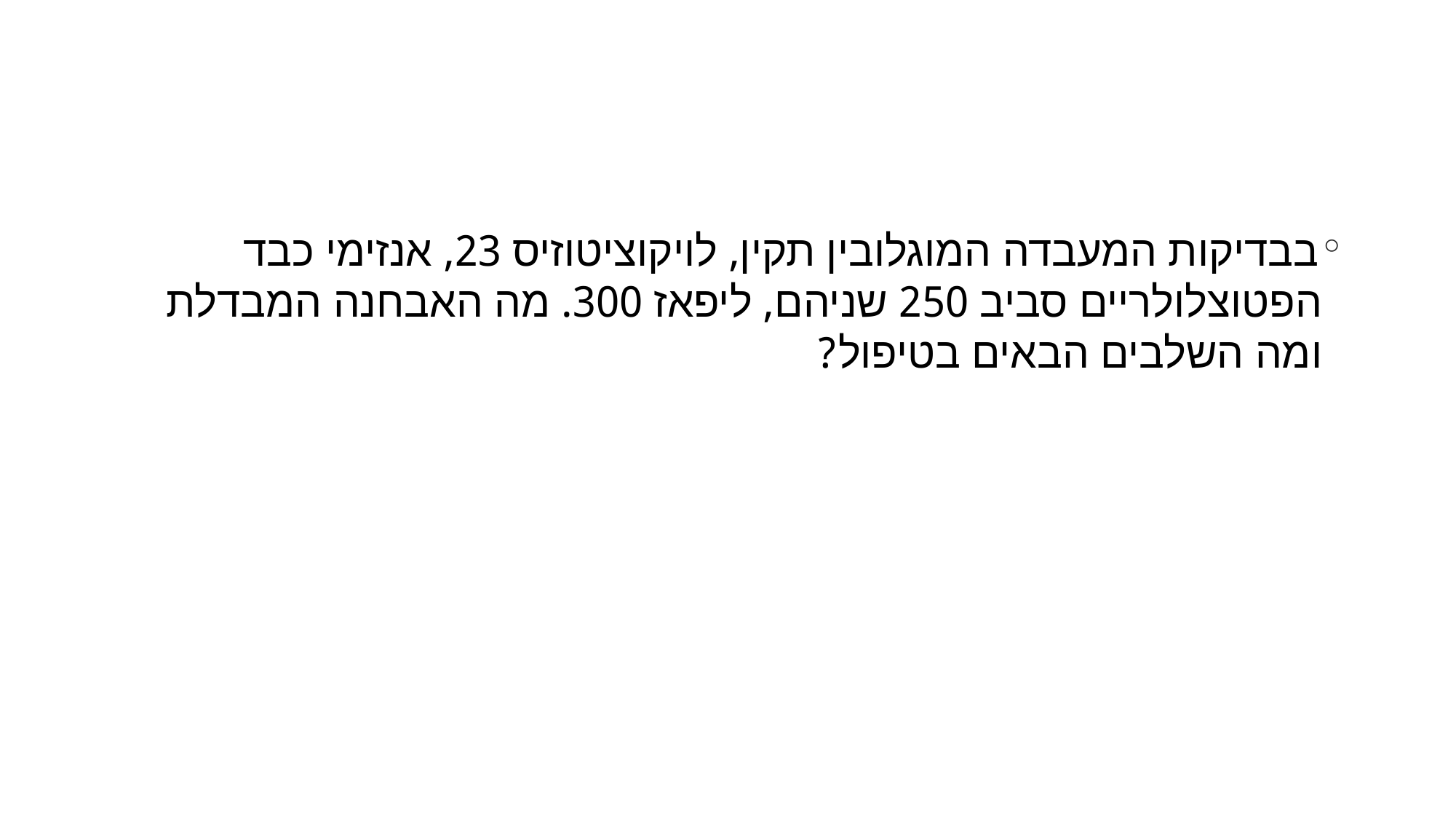

#
בבדיקות המעבדה המוגלובין תקין, לויקוציטוזיס 23, אנזימי כבד הפטוצלולריים סביב 250 שניהם, ליפאז 300. מה האבחנה המבדלת ומה השלבים הבאים בטיפול?